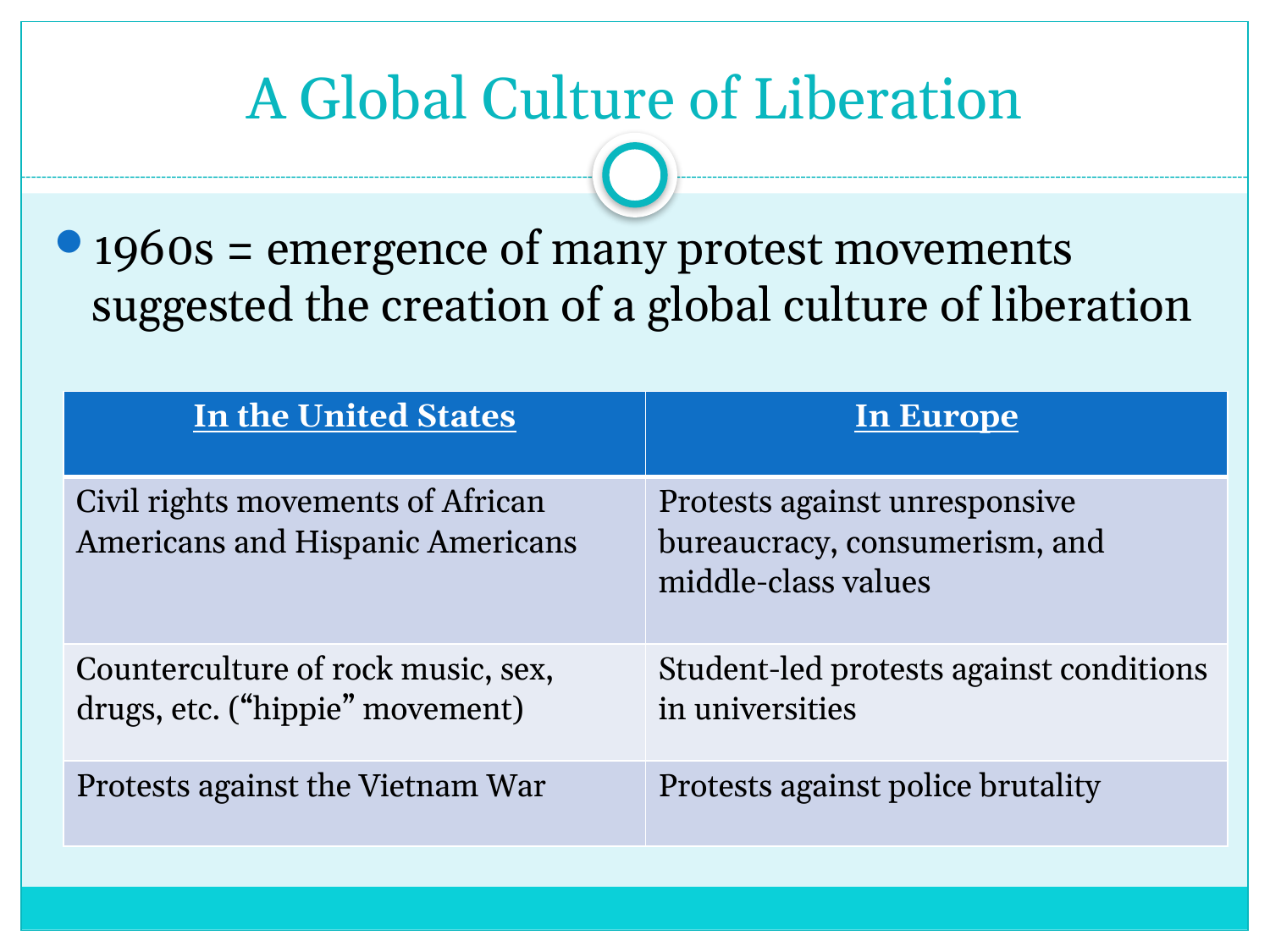

# A Global Culture of Liberation
1960s = emergence of many protest movements suggested the creation of a global culture of liberation
| In the United States | In Europe |
| --- | --- |
| Civil rights movements of African Americans and Hispanic Americans | Protests against unresponsive bureaucracy, consumerism, and middle-class values |
| Counterculture of rock music, sex, drugs, etc. (“hippie” movement) | Student-led protests against conditions in universities |
| Protests against the Vietnam War | Protests against police brutality |